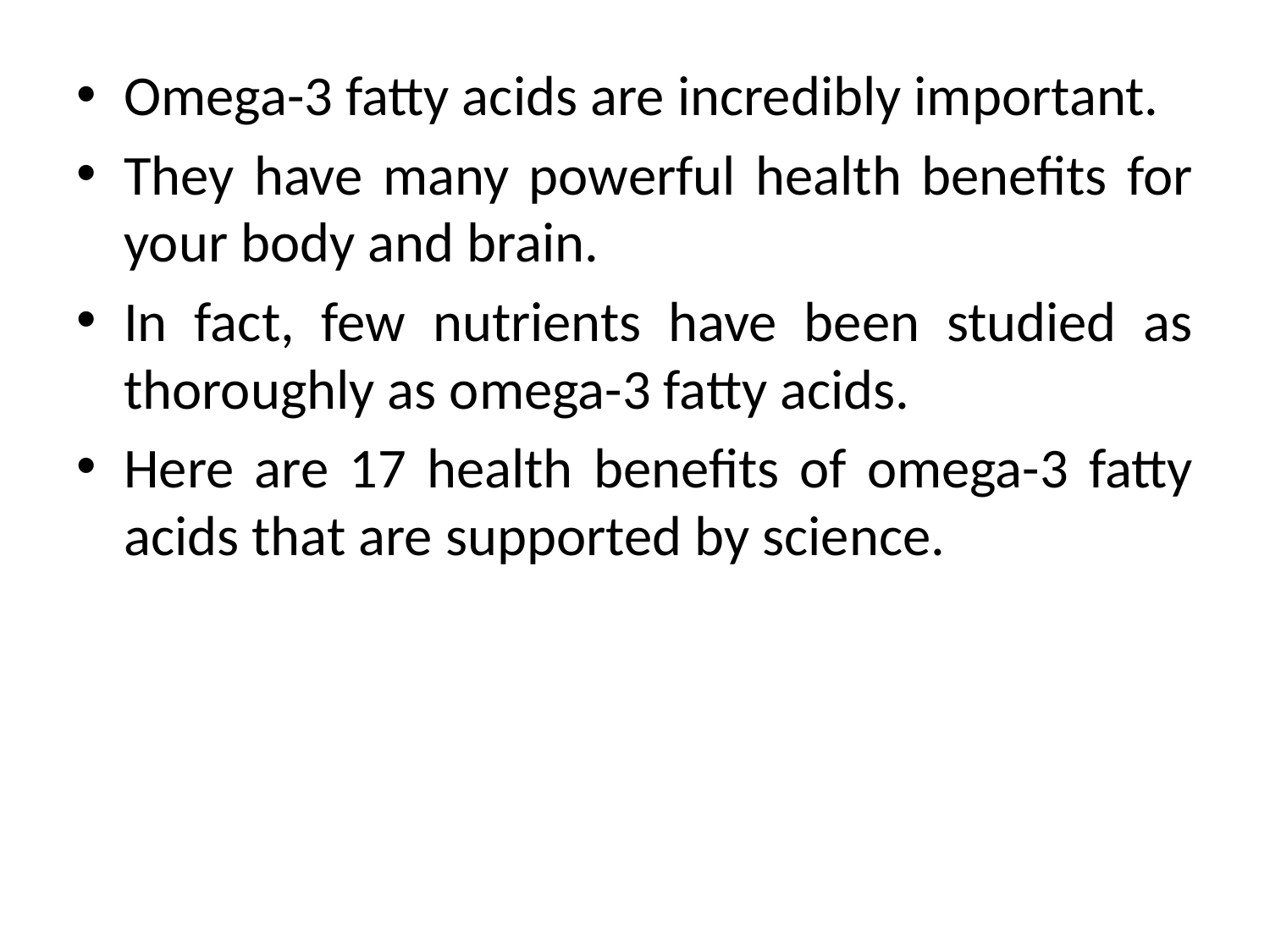

Omega-3 fatty acids are incredibly important.
They have many powerful health benefits for your body and brain.
In fact, few nutrients have been studied as thoroughly as omega-3 fatty acids.
Here are 17 health benefits of omega-3 fatty acids that are supported by science.